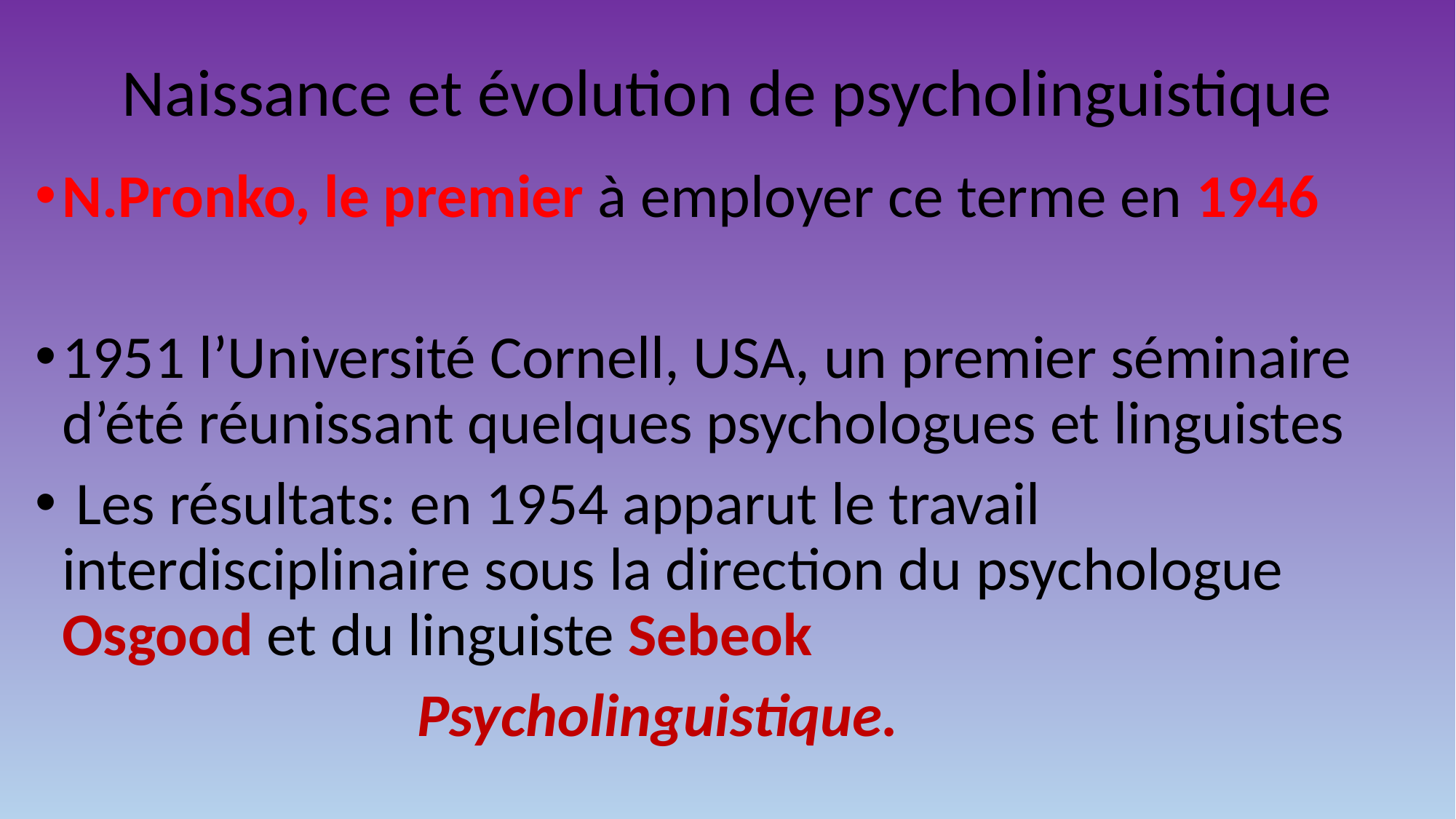

# Naissance et évolution de psycholinguistique
N.Pronko, le premier à employer ce terme en 1946

1951 l’Université Cornell, USA, un premier séminaire d’été réunissant quelques psychologues et linguistes
 Les résultats: en 1954 apparut le travail interdisciplinaire sous la direction du psychologue Osgood et du linguiste Sebeok
                            Psycholinguistique.